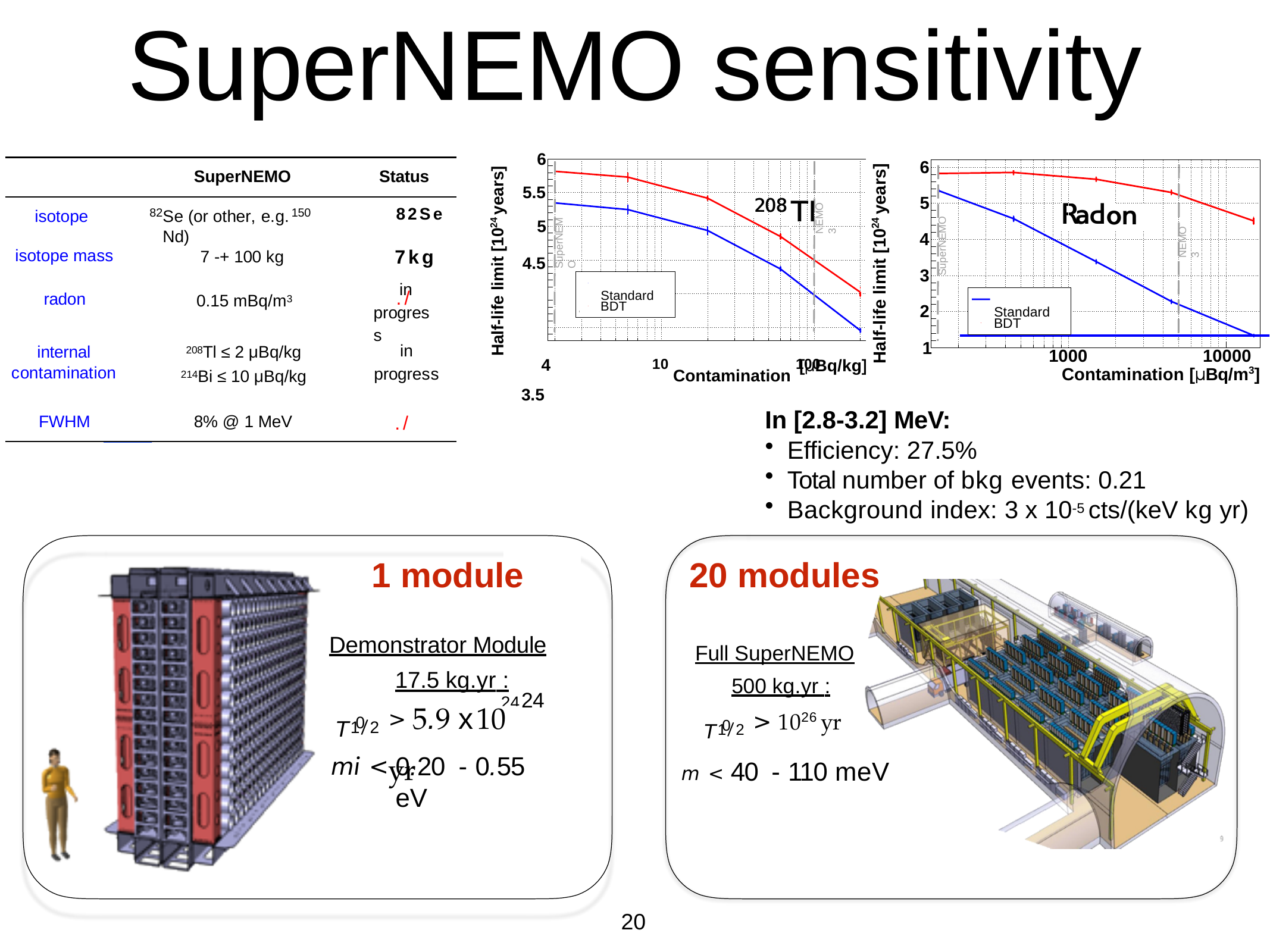

# SuperNEMO sensitivity

6
5.5
5
4.5 		 4
3.5

6
5
4
3
2
Half-life limit [1024 years]

Half-life limit [1024 years]

SuperNEMO
Status

Tl
208

NEMO3

R
ad
isotope
82
Se (or other, e.g.	Nd)
150
on
82Se

7kg
in  progress

SuperNEMO

SuperNEMO

NEMO3

isotope mass
7 -+ 100 kg

 	 Standard

 	 Standard
radon

0.15 mBq/m3

./

BDT

BDT

1
208Tl ≤ 2 μBq/kg
214Bi ≤ 10 μBq/kg
in  progress

internal  contamination

1000	10000
Contamination [µBq/m3]

10 Contamination 100
[µBq/kg]

In [2.8-3.2] MeV:
Efficiency: 27.5%
Total number of bkg events: 0.21
Background index: 3 x 10-5 cts/(keV kg yr)
./
   FWHM
8% @ 1 MeV

1 module
20 modules

Demonstrator Module  17.5 kg.yr :
Full SuperNEMO  500 kg.yr :
T 0
24
> 5.9 x 10	yr
T 0
24
6.5 ⇥ 10	yr
0.20 - 0.40 eV
> 1026 yr

1/2
1/2

m < 40  - 110 meV
0.20  - 0.55 eV
mi <
50 - 100 meV

20